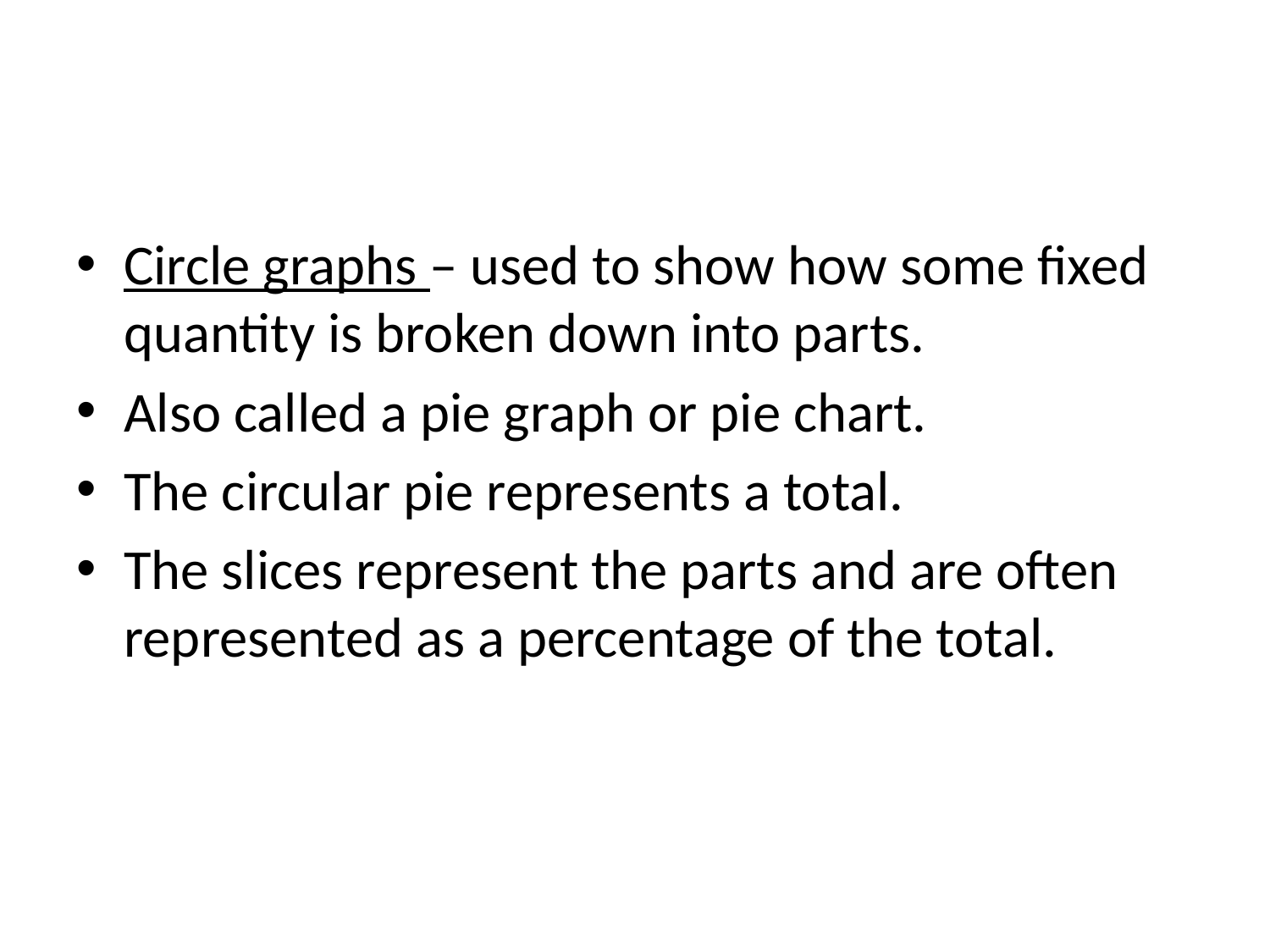

#
Circle graphs – used to show how some fixed quantity is broken down into parts.
Also called a pie graph or pie chart.
The circular pie represents a total.
The slices represent the parts and are often represented as a percentage of the total.